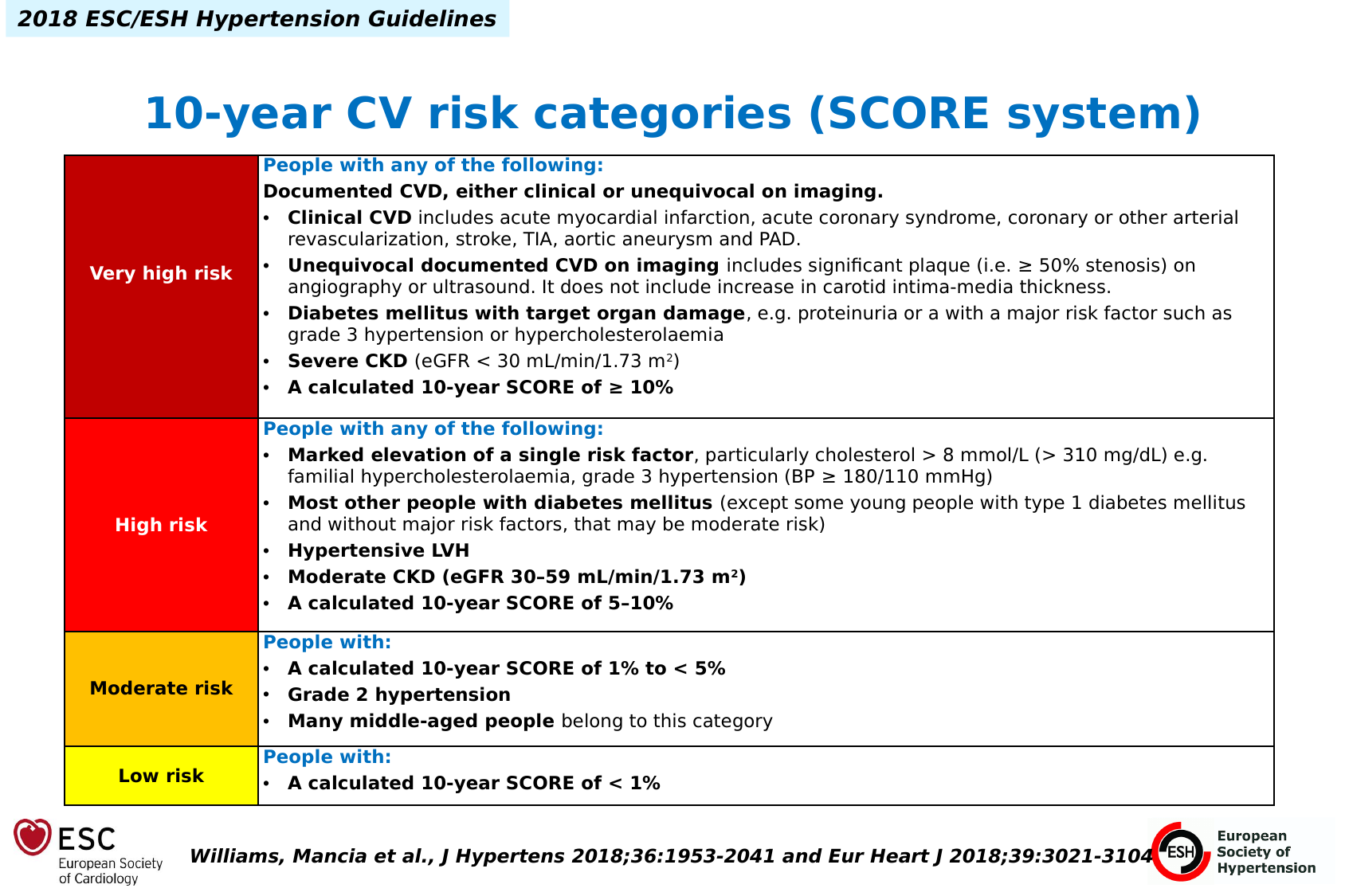

10-year CV risk categories (SCORE system)
| Very high risk | People with any of the following: Documented CVD, either clinical or unequivocal on imaging. Clinical CVD includes acute myocardial infarction, acute coronary syndrome, coronary or other arterial revascularization, stroke, TIA, aortic aneurysm and PAD. Unequivocal documented CVD on imaging includes significant plaque (i.e. ≥ 50% stenosis) on angiography or ultrasound. It does not include increase in carotid intima-media thickness. Diabetes mellitus with target organ damage, e.g. proteinuria or a with a major risk factor such as grade 3 hypertension or hypercholesterolaemia Severe CKD (eGFR < 30 mL/min/1.73 m2) A calculated 10-year SCORE of ≥ 10% |
| --- | --- |
| High risk | People with any of the following: Marked elevation of a single risk factor, particularly cholesterol > 8 mmol/L (> 310 mg/dL) e.g. familial hypercholesterolaemia, grade 3 hypertension (BP ≥ 180/110 mmHg) Most other people with diabetes mellitus (except some young people with type 1 diabetes mellitus and without major risk factors, that may be moderate risk) Hypertensive LVH Moderate CKD (eGFR 30–59 mL/min/1.73 m2) A calculated 10-year SCORE of 5–10% |
| Moderate risk | People with: A calculated 10-year SCORE of 1% to < 5% Grade 2 hypertension Many middle-aged people belong to this category |
| Low risk | People with: A calculated 10-year SCORE of < 1% |